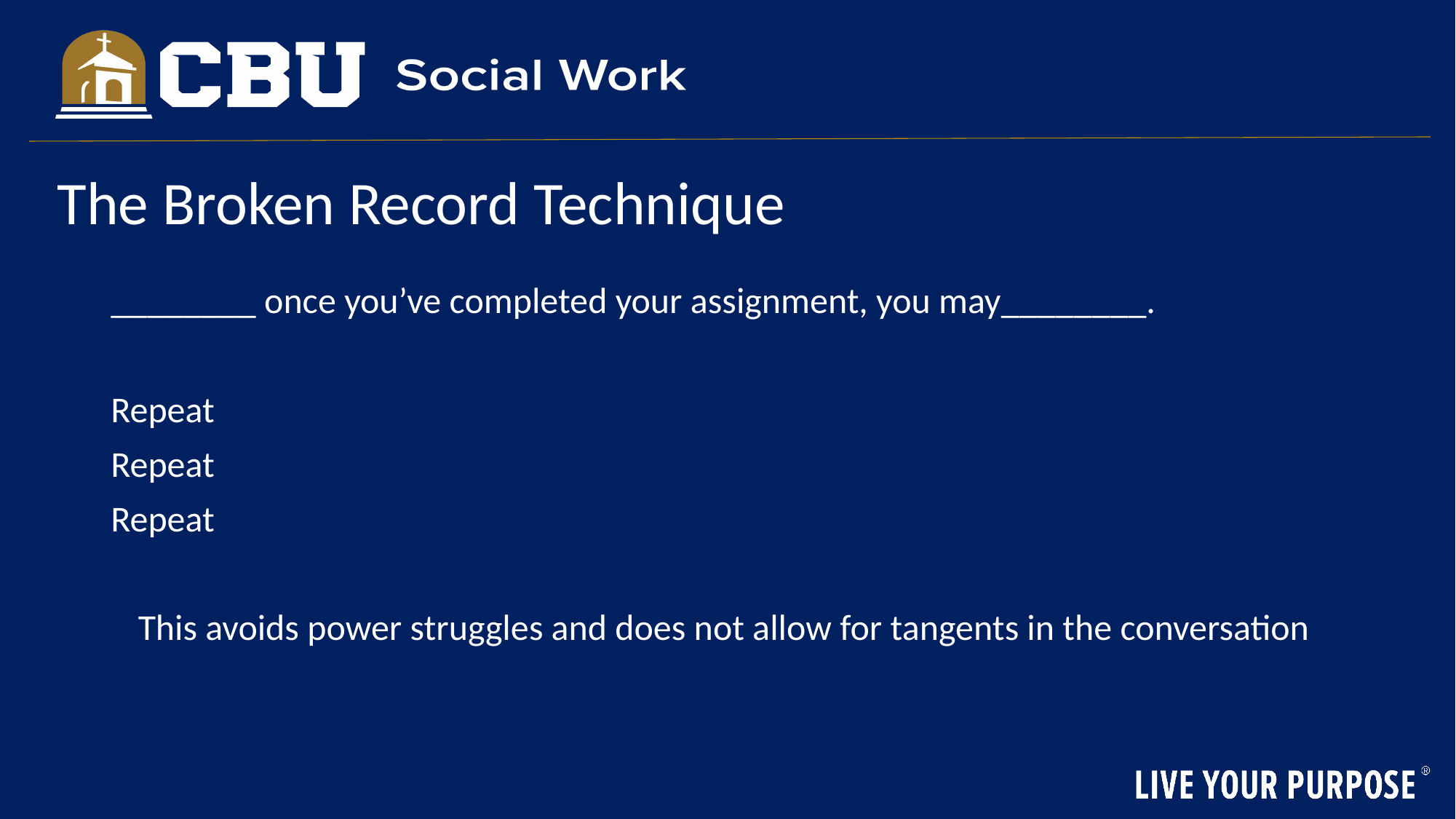

# The Broken Record Technique

________ once you’ve completed your assignment, you may________.

Repeat
Repeat
Repeat

	This avoids power struggles and does not allow for tangents in the conversation